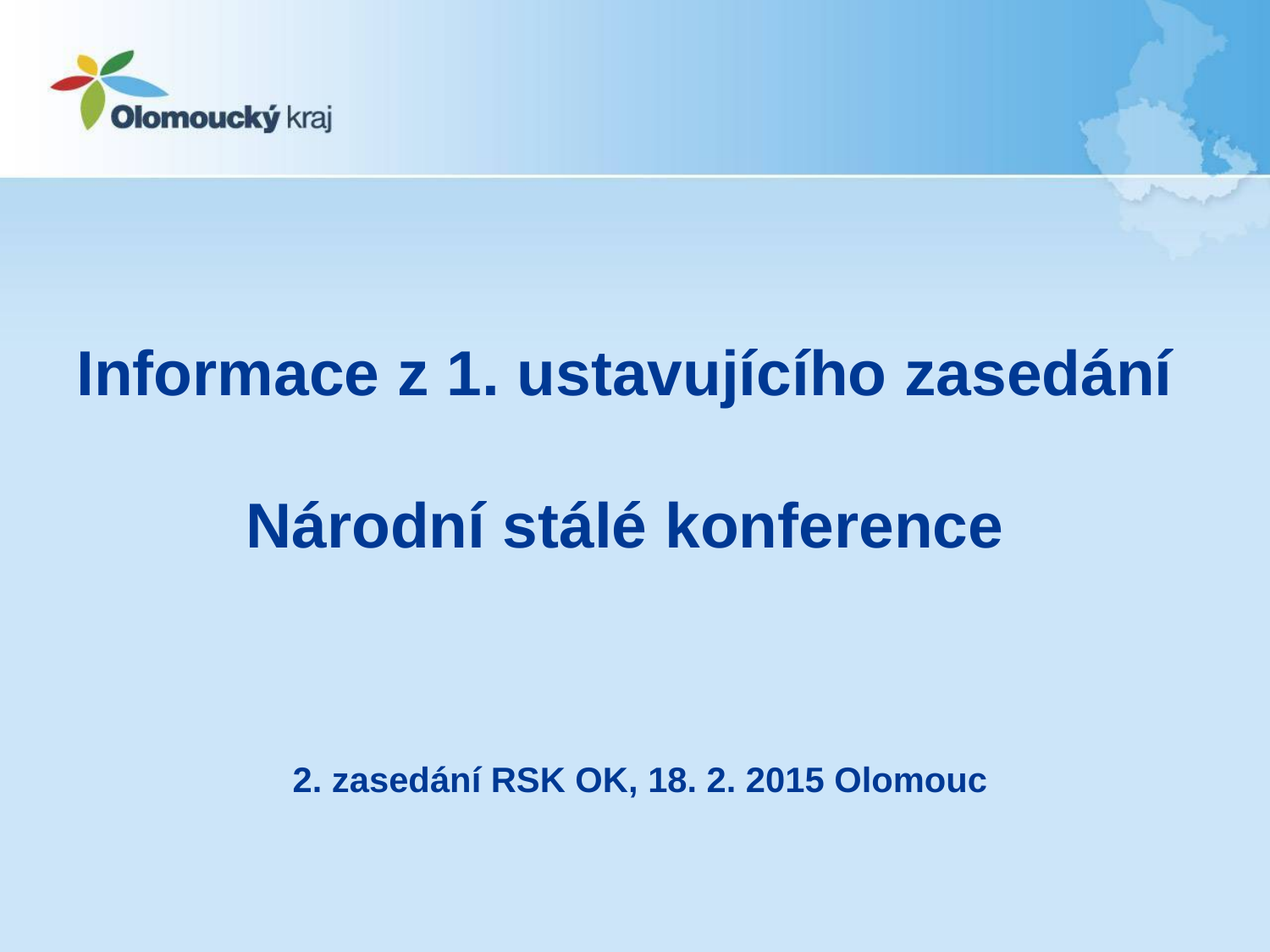

# Informace z 1. ustavujícího zasedání Národní stálé konference

2. zasedání RSK OK, 18. 2. 2015 Olomouc